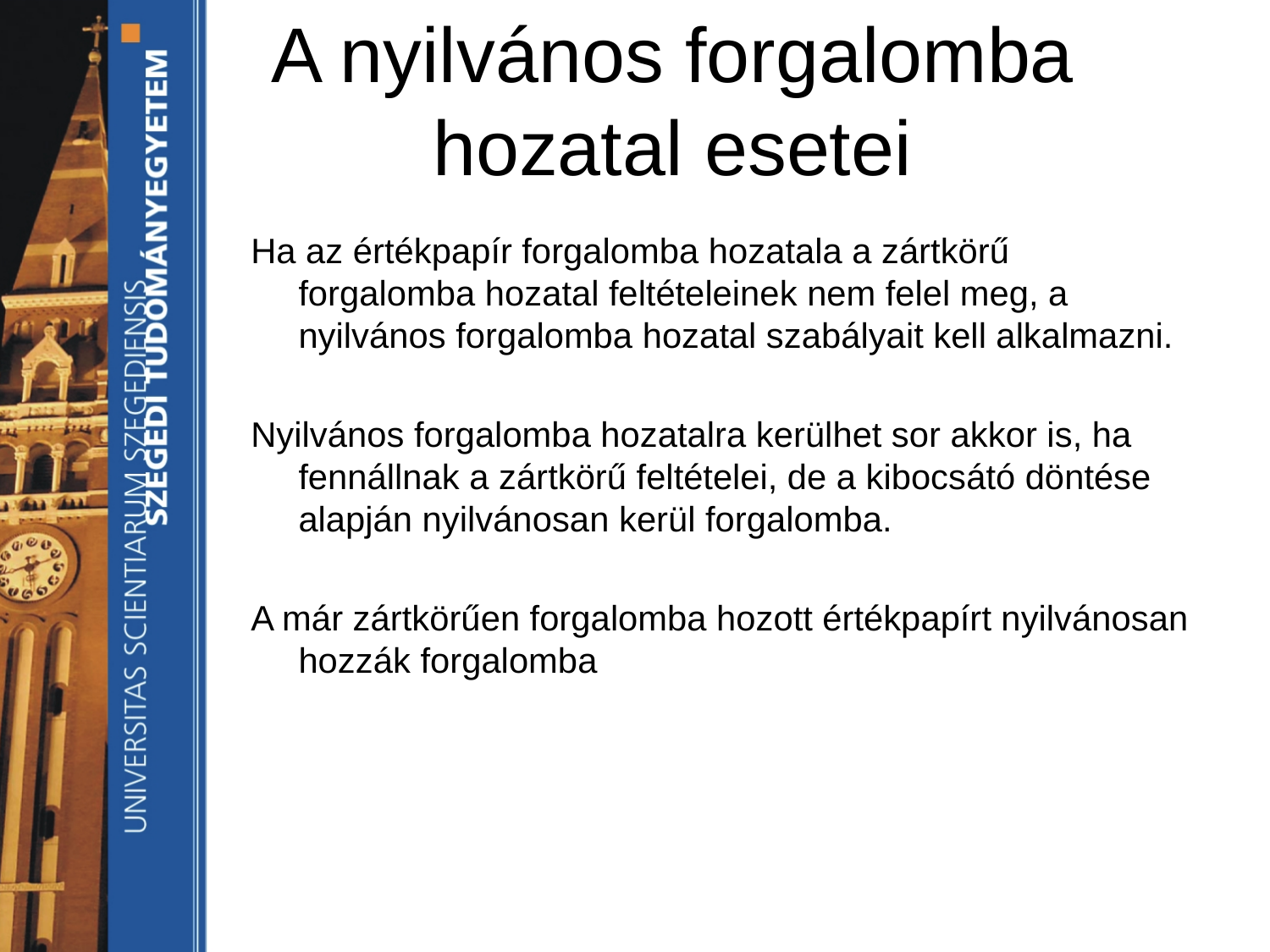

# A nyilvános forgalomba hozatal esetei
Ha az értékpapír forgalomba hozatala a zártkörű forgalomba hozatal feltételeinek nem felel meg, a nyilvános forgalomba hozatal szabályait kell alkalmazni.

Nyilvános forgalomba hozatalra kerülhet sor akkor is, ha fennállnak a zártkörű feltételei, de a kibocsátó döntése alapján nyilvánosan kerül forgalomba.

A már zártkörűen forgalomba hozott értékpapírt nyilvánosan hozzák forgalomba